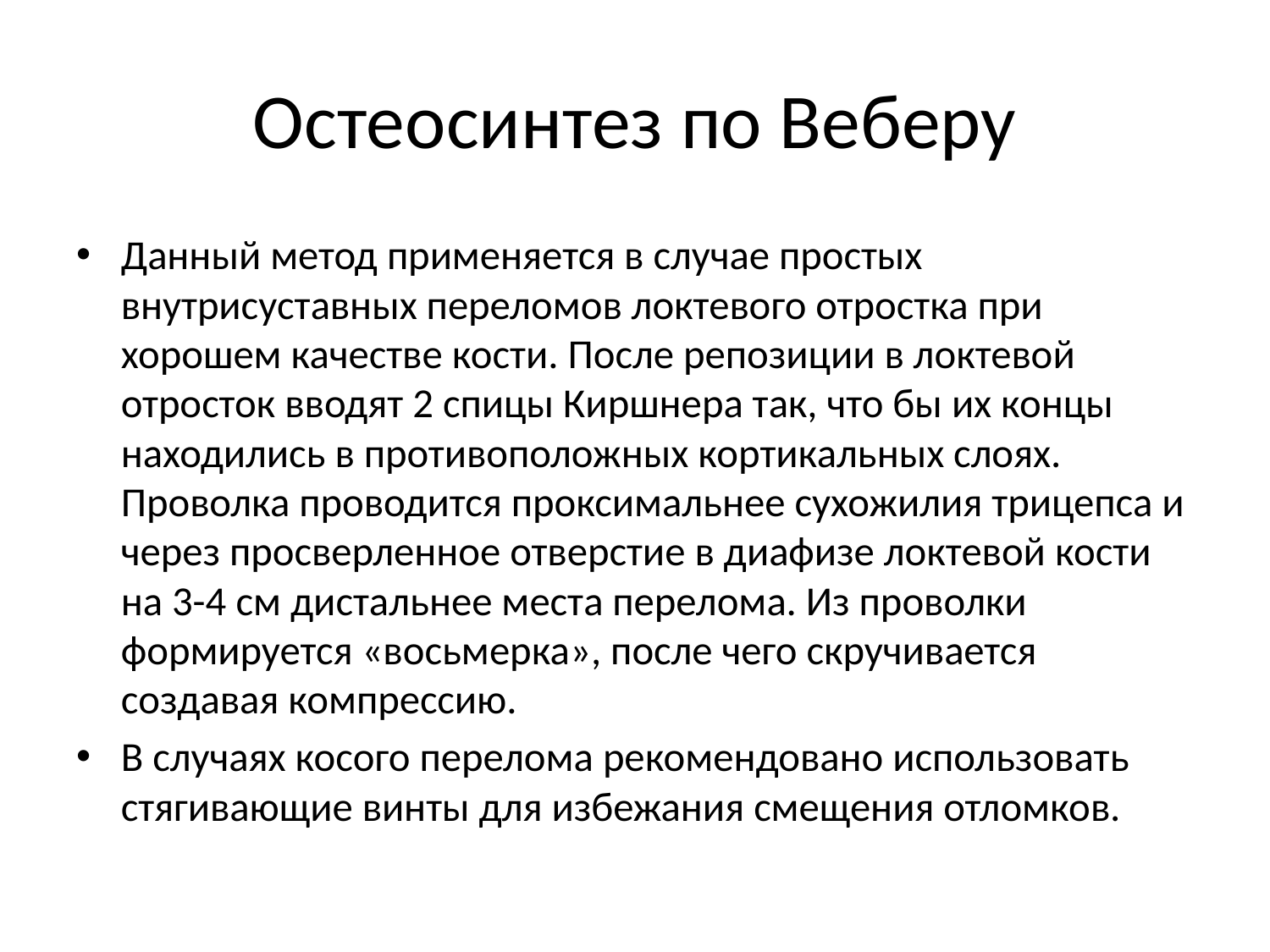

# Остеосинтез по Веберу
Данный метод применяется в случае простых внутрисуставных переломов локтевого отростка при хорошем качестве кости. После репозиции в локтевой отросток вводят 2 спицы Киршнера так, что бы их концы находились в противоположных кортикальных слоях. Проволка проводится проксимальнее сухожилия трицепса и через просверленное отверстие в диафизе локтевой кости на 3-4 см дистальнее места перелома. Из проволки формируется «восьмерка», после чего скручивается создавая компрессию.
В случаях косого перелома рекомендовано использовать стягивающие винты для избежания смещения отломков.